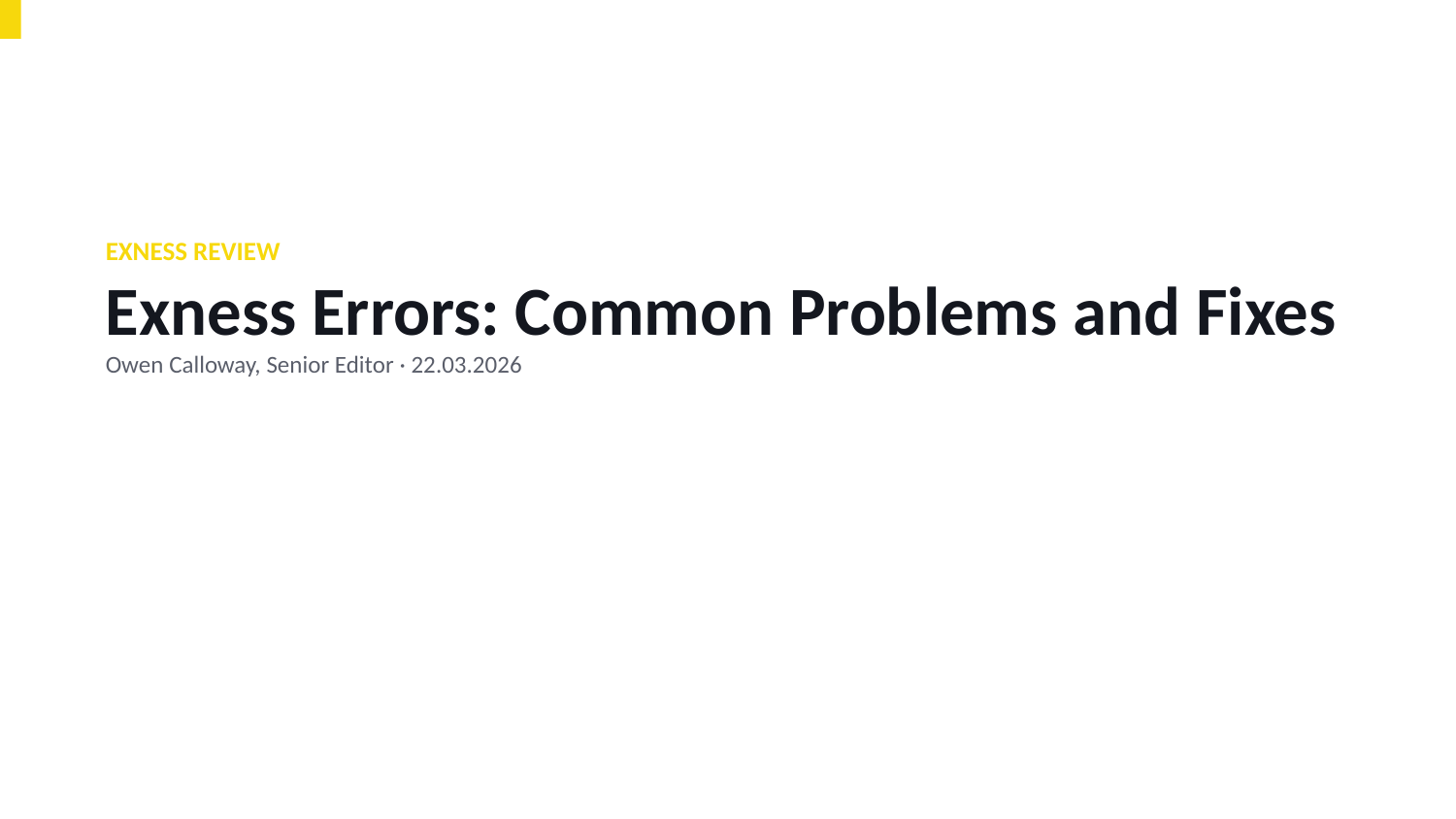

EXNESS REVIEW
Exness Errors: Common Problems and Fixes
Owen Calloway, Senior Editor · 22.03.2026